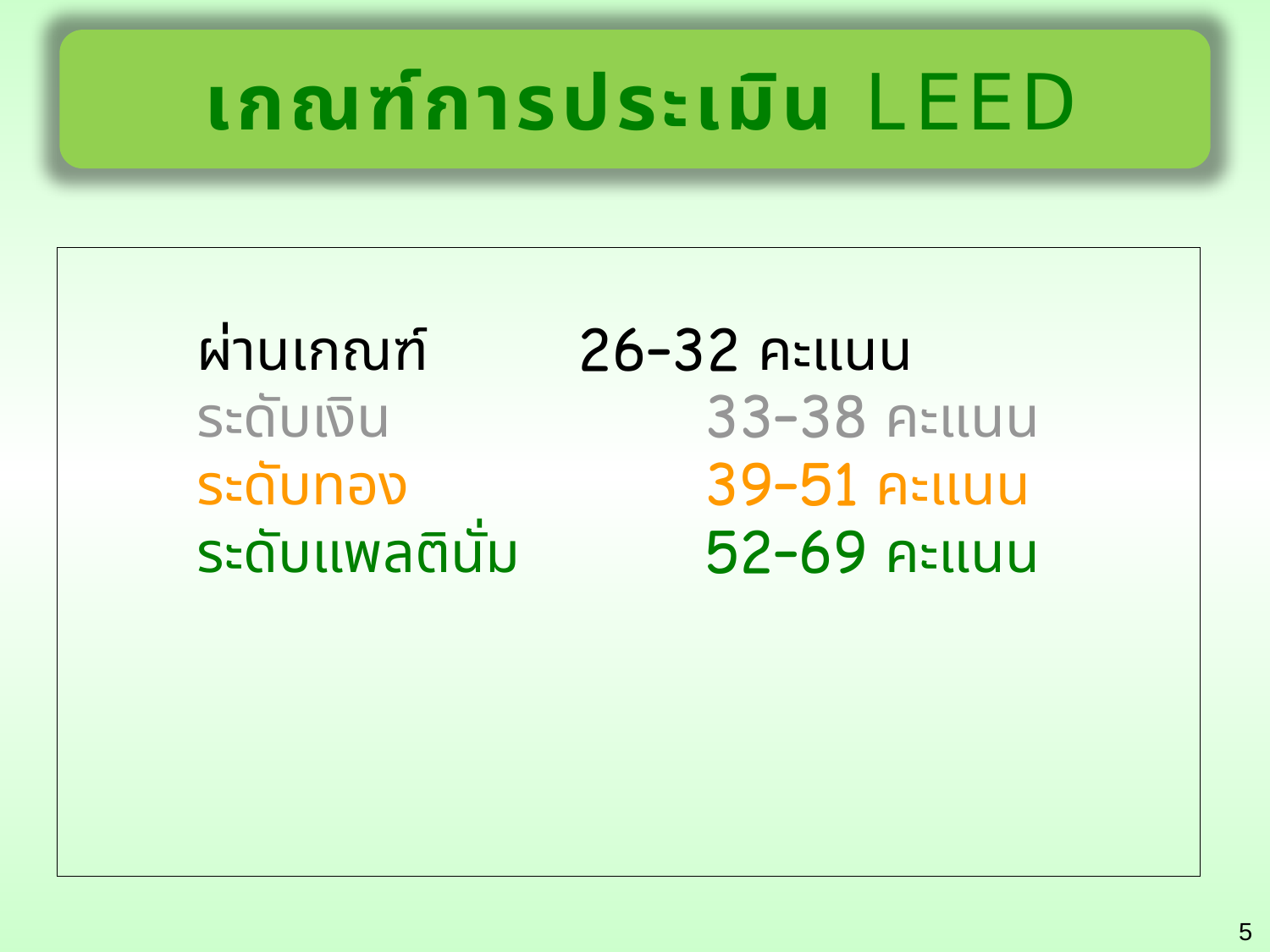

เกณฑ์การประเมิน LEED

	ผ่านเกณฑ์		26–32 คะแนน
	ระดับเงิน 			33–38 คะแนน
	ระดับทอง			39–51 คะแนน
	ระดับแพลตินั่ม		52–69 คะแนน

5